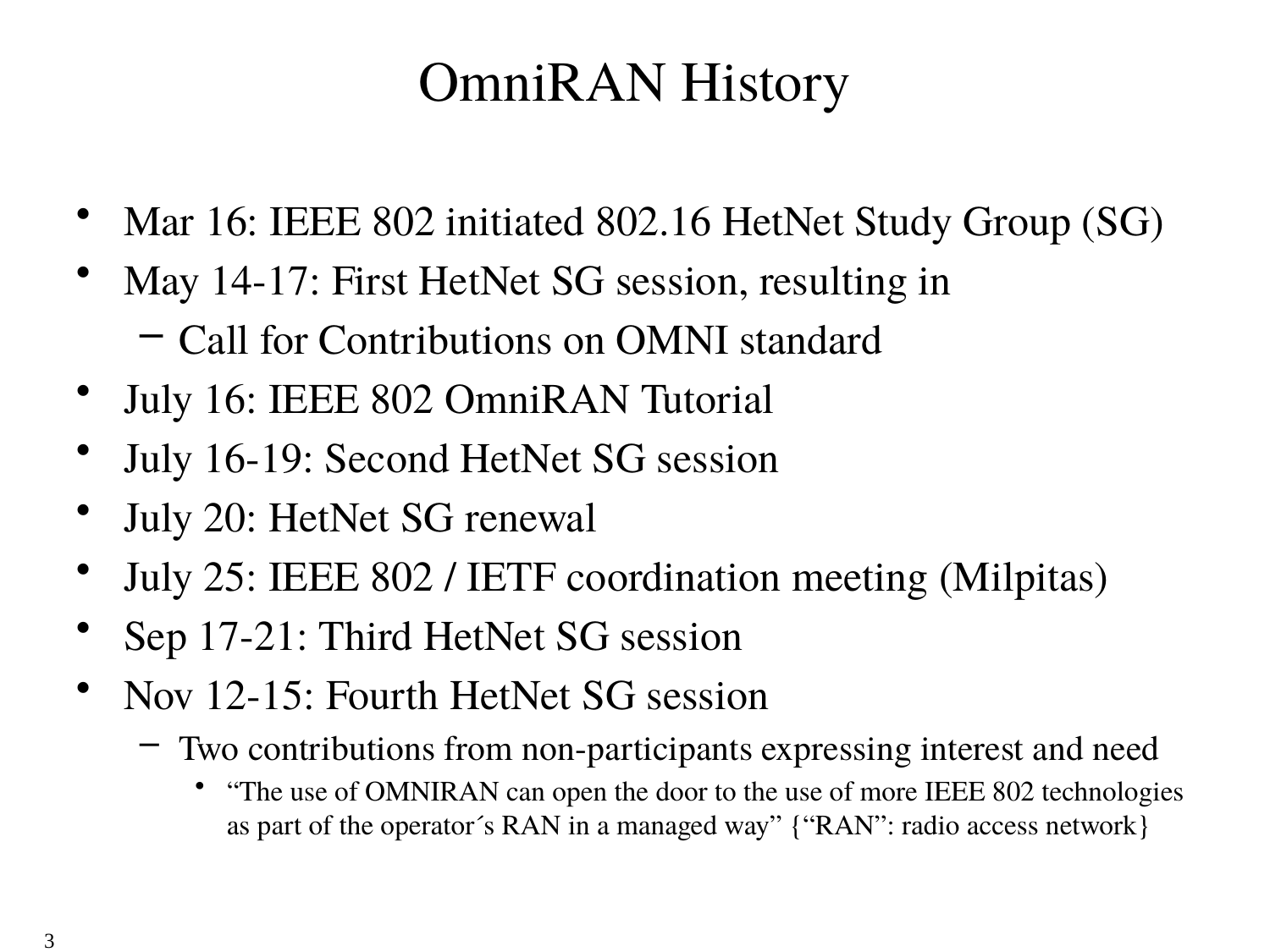

# OmniRAN History
Mar 16: IEEE 802 initiated 802.16 HetNet Study Group (SG)
May 14-17: First HetNet SG session, resulting in
Call for Contributions on OMNI standard
July 16: IEEE 802 OmniRAN Tutorial
July 16-19: Second HetNet SG session
July 20: HetNet SG renewal
July 25: IEEE 802 / IETF coordination meeting (Milpitas)
Sep 17-21: Third HetNet SG session
Nov 12-15: Fourth HetNet SG session
Two contributions from non-participants expressing interest and need
“The use of OMNIRAN can open the door to the use of more IEEE 802 technologies as part of the operator´s RAN in a managed way” {“RAN”: radio access network}
3